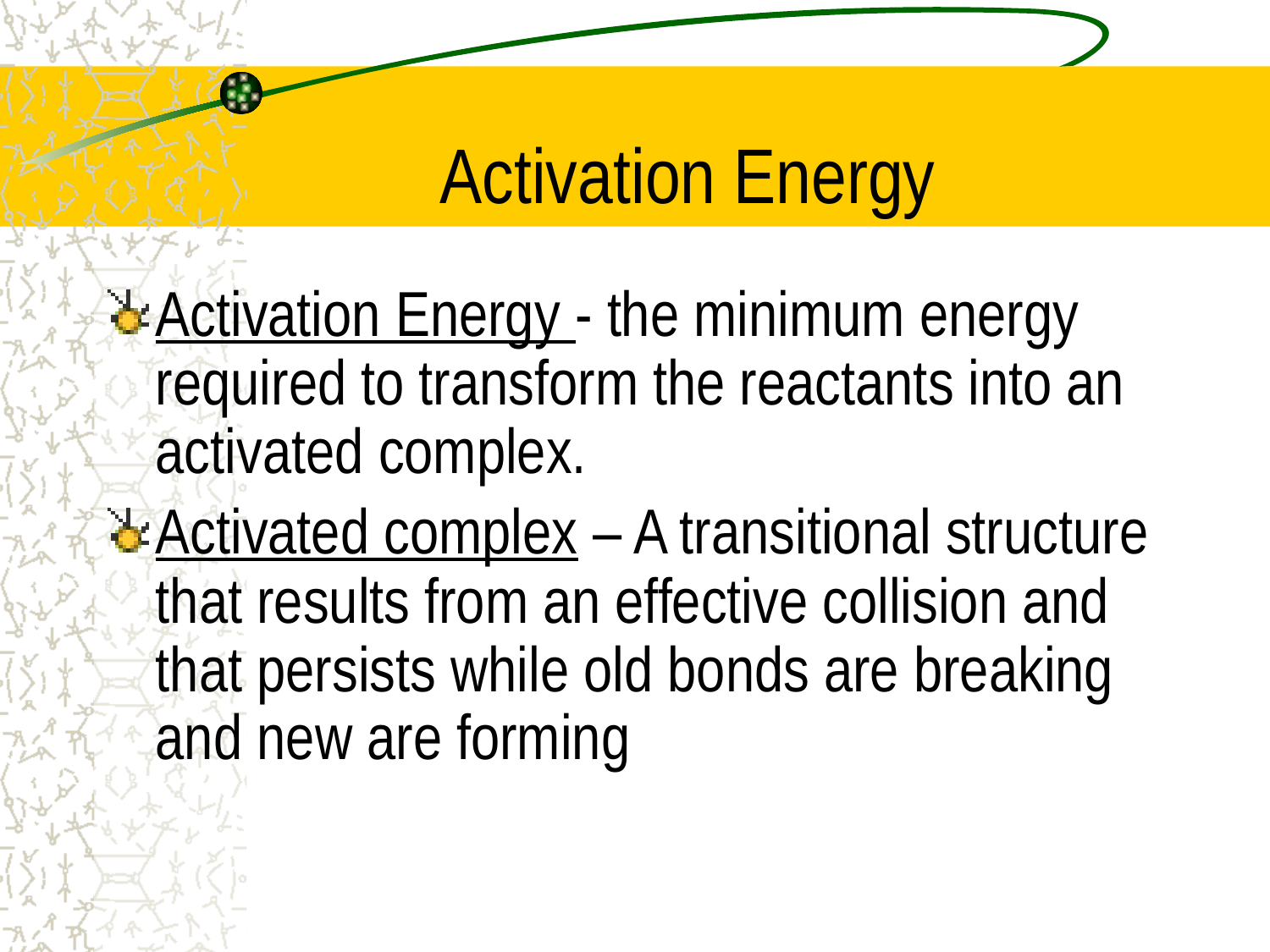

# Activation Energy
Activation Energy - the minimum energy required to transform the reactants into an activated complex.
Activated complex – A transitional structure that results from an effective collision and that persists while old bonds are breaking and new are forming